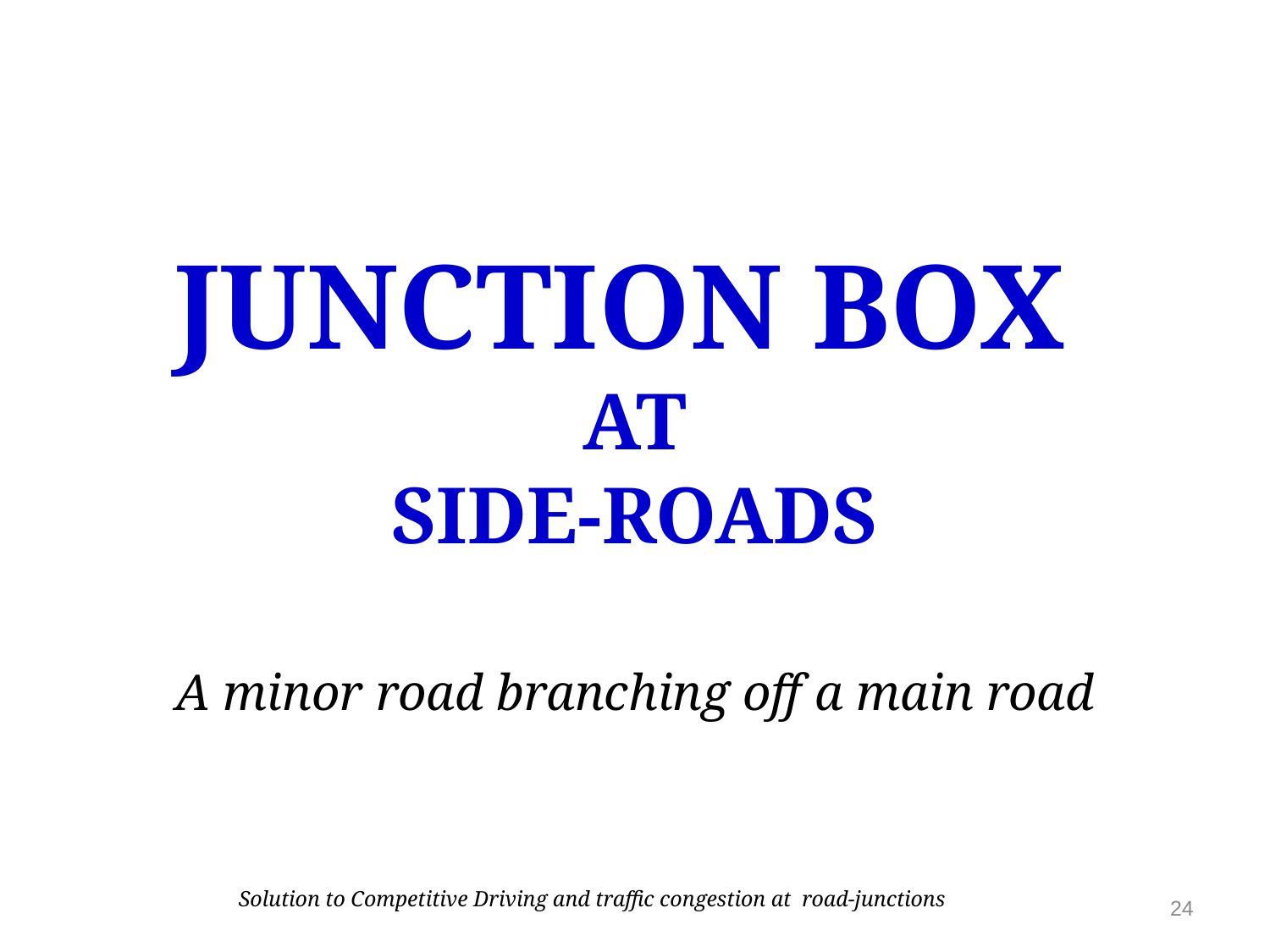

# JUNCTION BOX AT SIDE-ROADS
A minor road branching off a main road
Solution to Competitive Driving and traffic congestion at  road-junctions
24